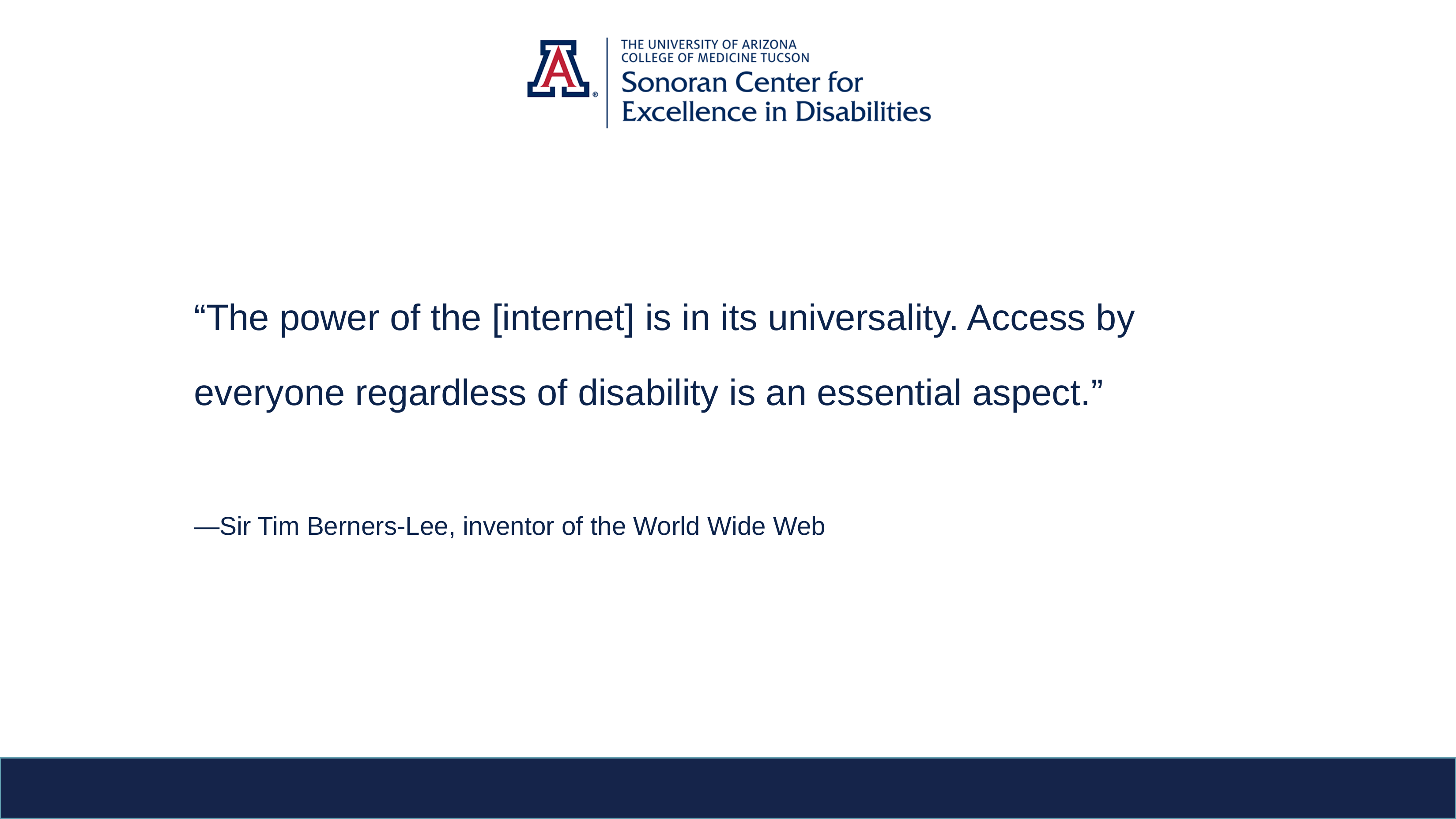

“The power of the [internet] is in its universality. Access by everyone regardless of disability is an essential aspect.”

—Sir Tim Berners-Lee, inventor of the World Wide Web